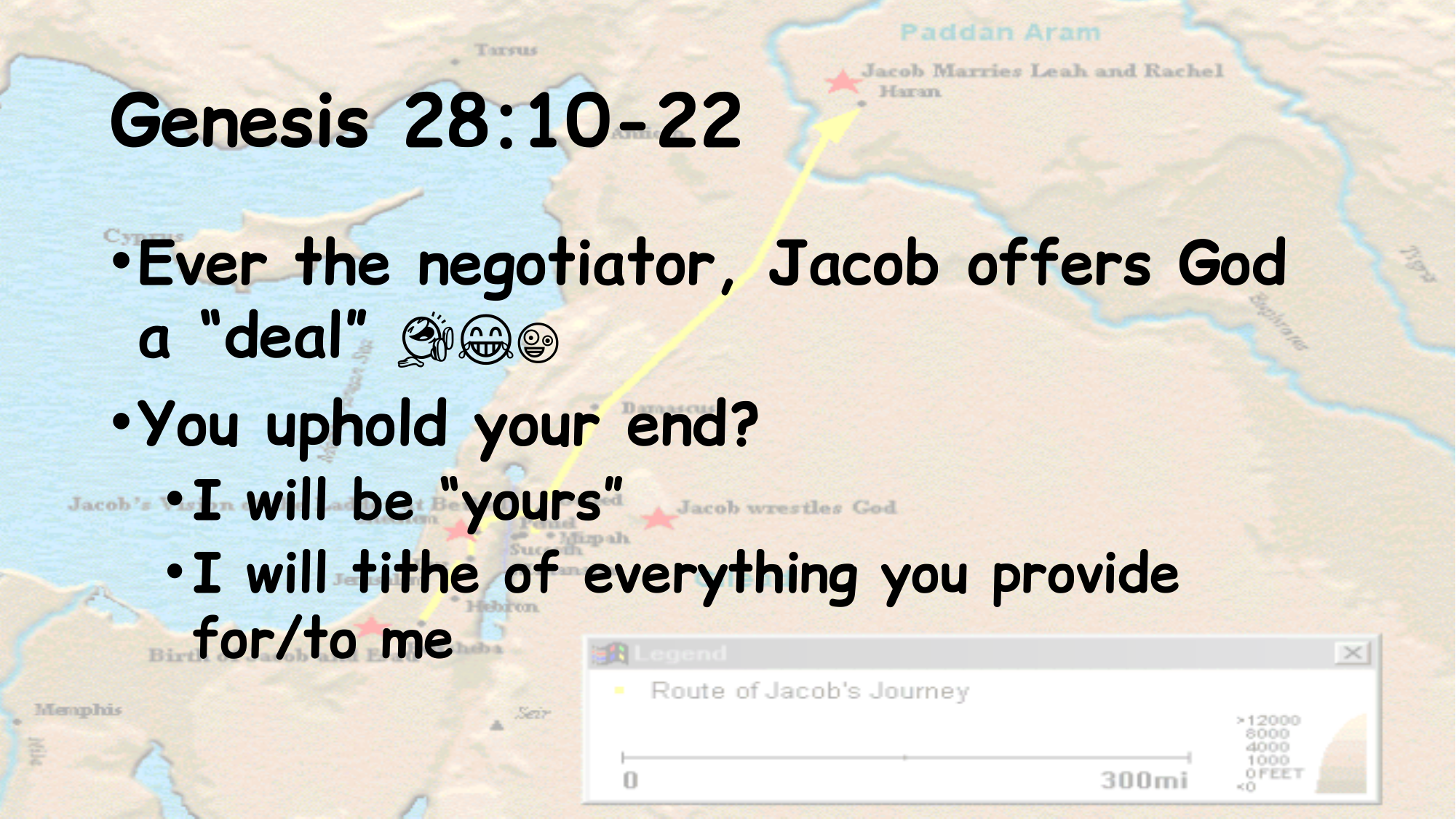

# Genesis 28:10-22
Ever the negotiator, Jacob offers God a “deal” 🤣😂🤪
You uphold your end?
I will be “yours”
I will tithe of everything you provide for/to me